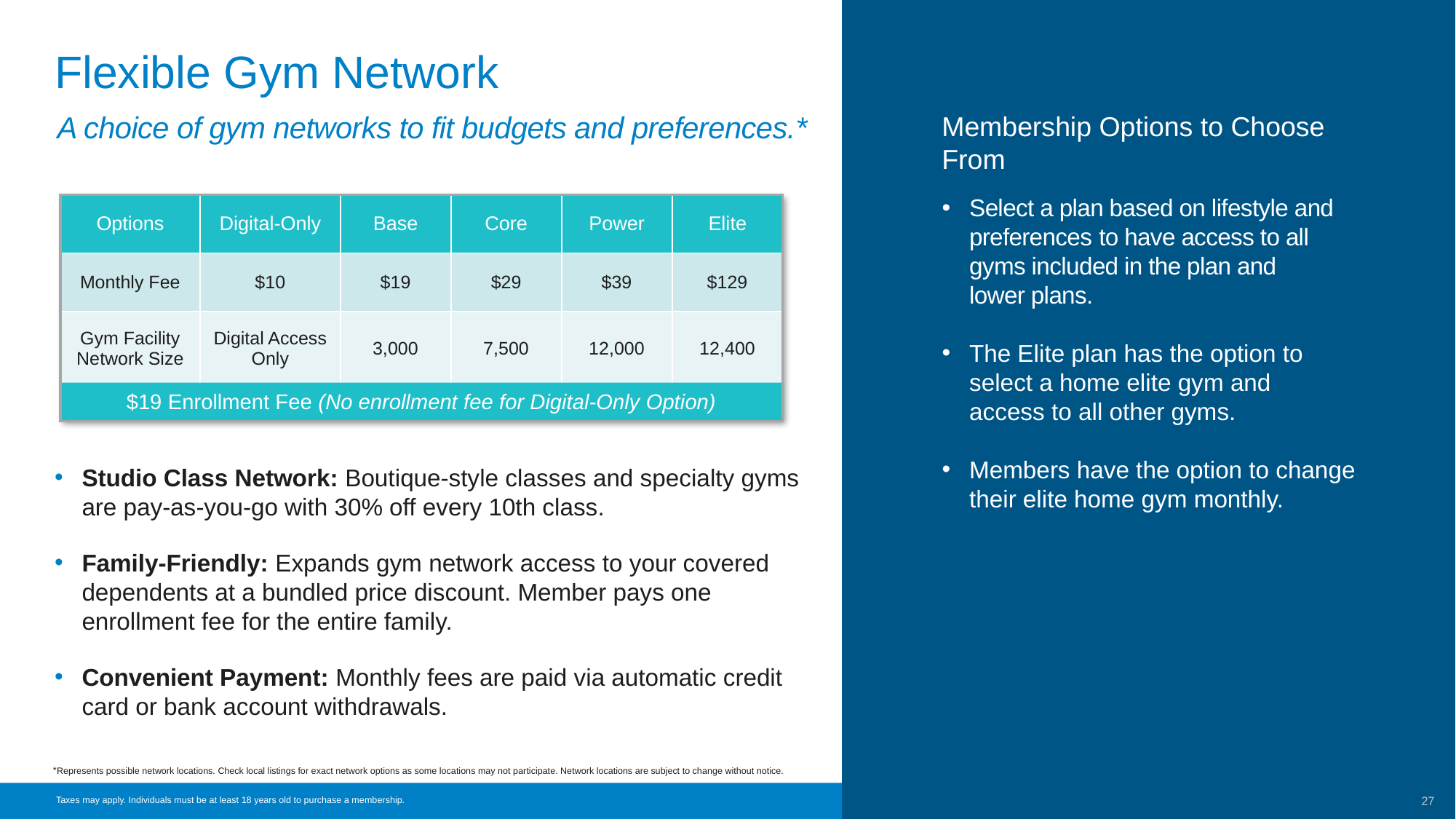

# Flexible Gym Network
A choice of gym networks to fit budgets and preferences.*
Membership Options to Choose From
Select a plan based on lifestyle and preferences to have access to all gyms included in the plan and
lower plans.

The Elite plan has the option to select a home elite gym and
access to all other gyms.

Members have the option to change their elite home gym monthly.
| Options | Digital-Only | Base | Core | Power | Elite |
| --- | --- | --- | --- | --- | --- |
| Monthly Fee | $10 | $19 | $29 | $39 | $129 |
| Gym Facility Network Size | Digital Access Only | 3,000 | 7,500 | 12,000 | 12,400 |

$19 Enrollment Fee (No enrollment fee for Digital-Only Option)
Studio Class Network: Boutique-style classes and specialty gyms are pay-as-you-go with 30% off every 10th class.
Family-Friendly: Expands gym network access to your covered dependents at a bundled price discount. Member pays one enrollment fee for the entire family.
Convenient Payment: Monthly fees are paid via automatic credit card or bank account withdrawals.
Represents possible network locations. Check local listings for exact network options as some locations may not participate. Network locations are subject to change without notice.
*
27
Taxes may apply. Individuals must be at least 18 years old to purchase a membership.